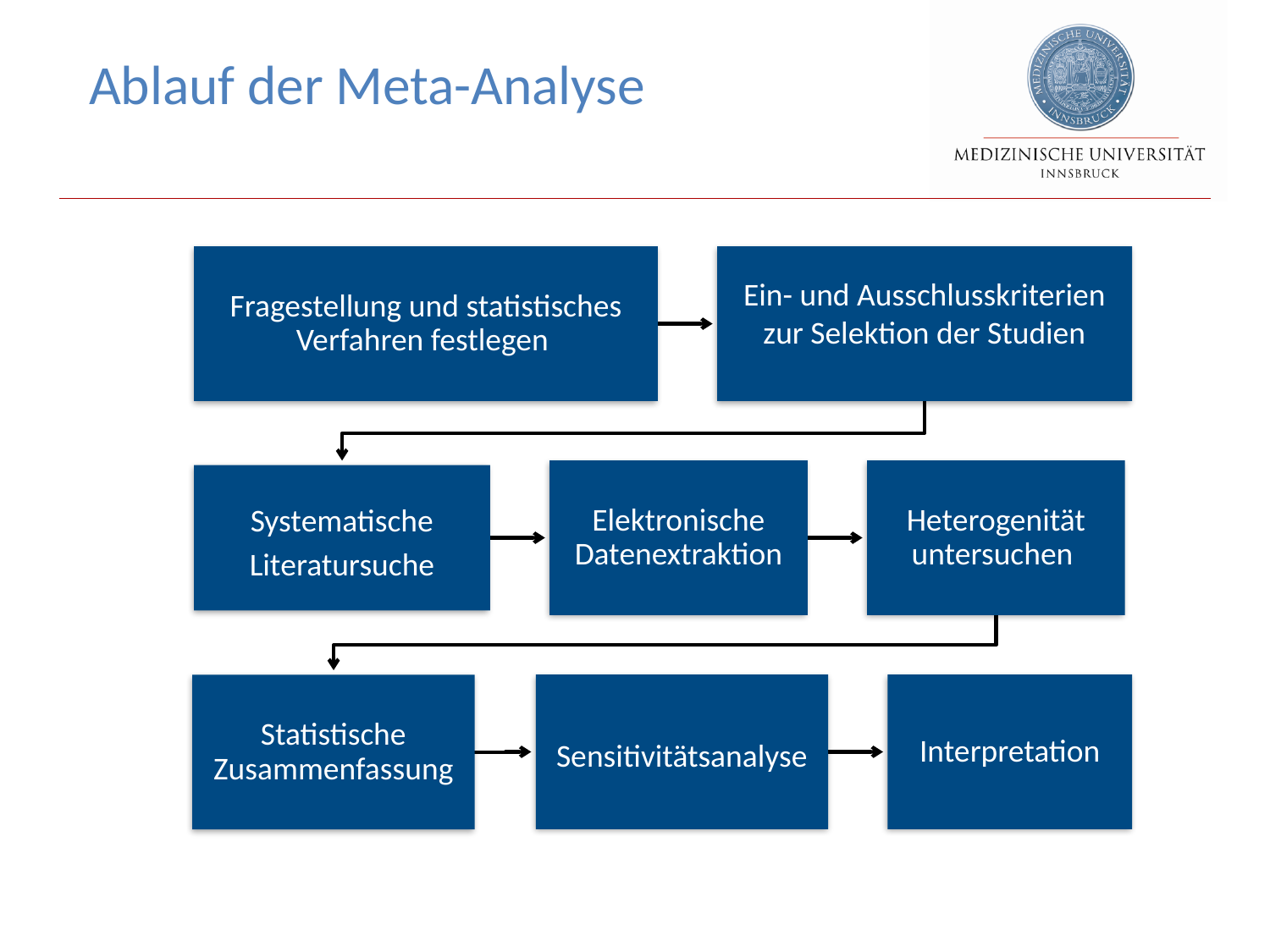

# Ablauf der Meta-Analyse

Fragestellung und statistisches Verfahren festlegen

Ein- und Ausschlusskriterien zur Selektion der Studien

Systematische Literatursuche

Elektronische Datenextraktion

Heterogenität untersuchen

Statistische Zusammenfassung

Sensitivitätsanalyse
Interpretation